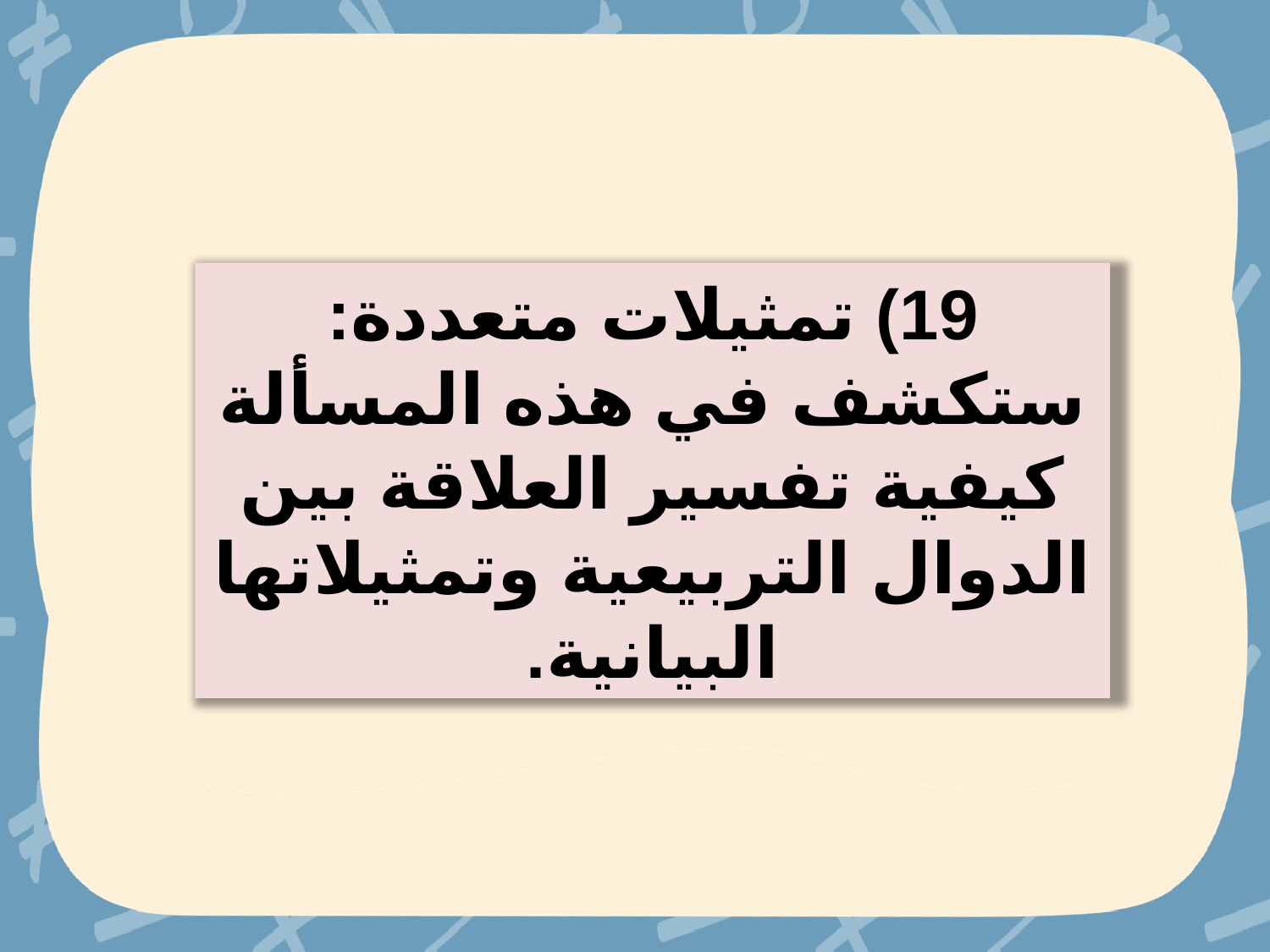

19) تمثيلات متعددة: ستكشف في هذه المسألة كيفية تفسير العلاقة بين الدوال التربيعية وتمثيلاتها البيانية.